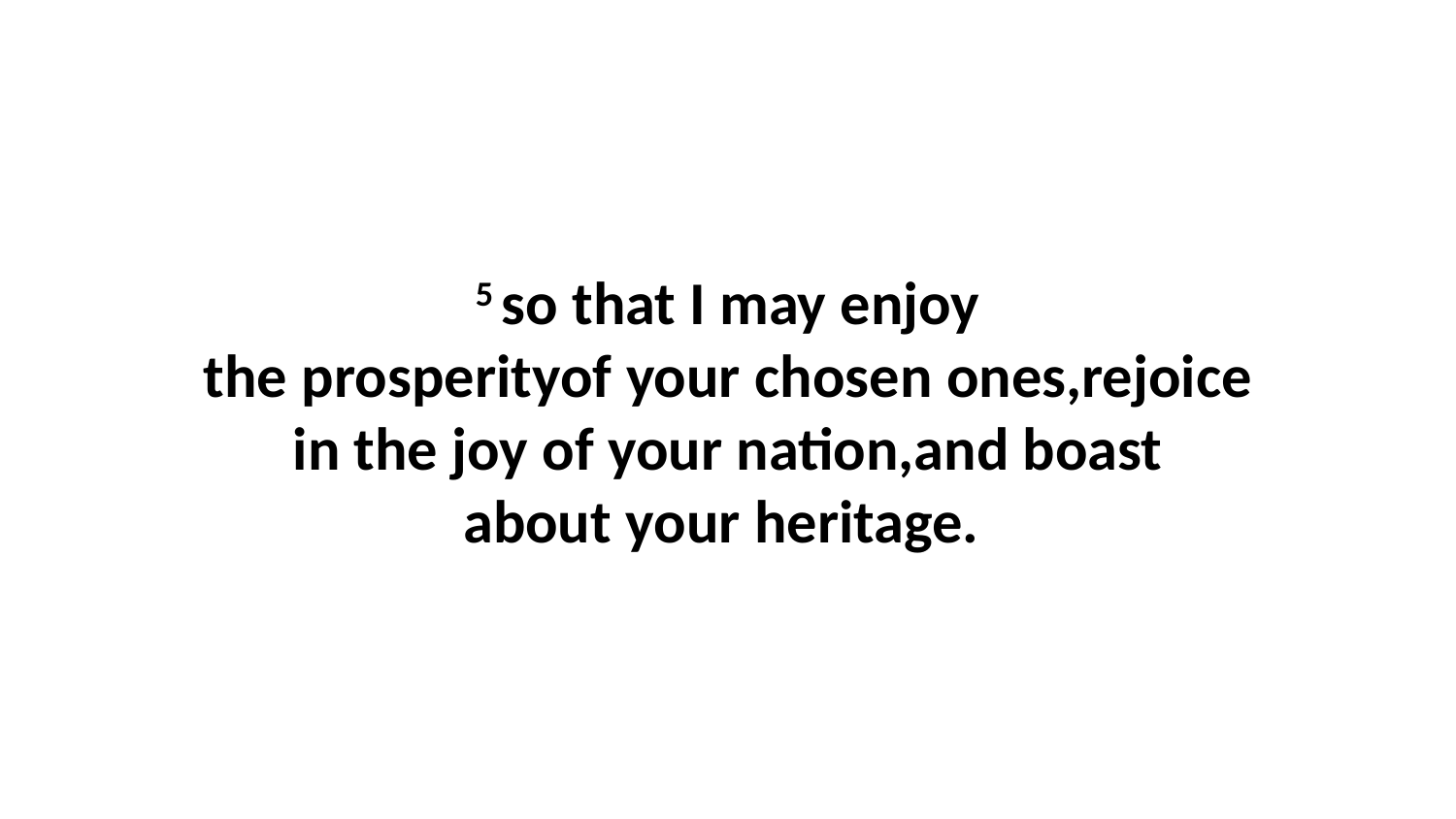

5 so that I may enjoy the prosperityof your chosen ones,rejoice in the joy of your nation,and boast about your heritage.